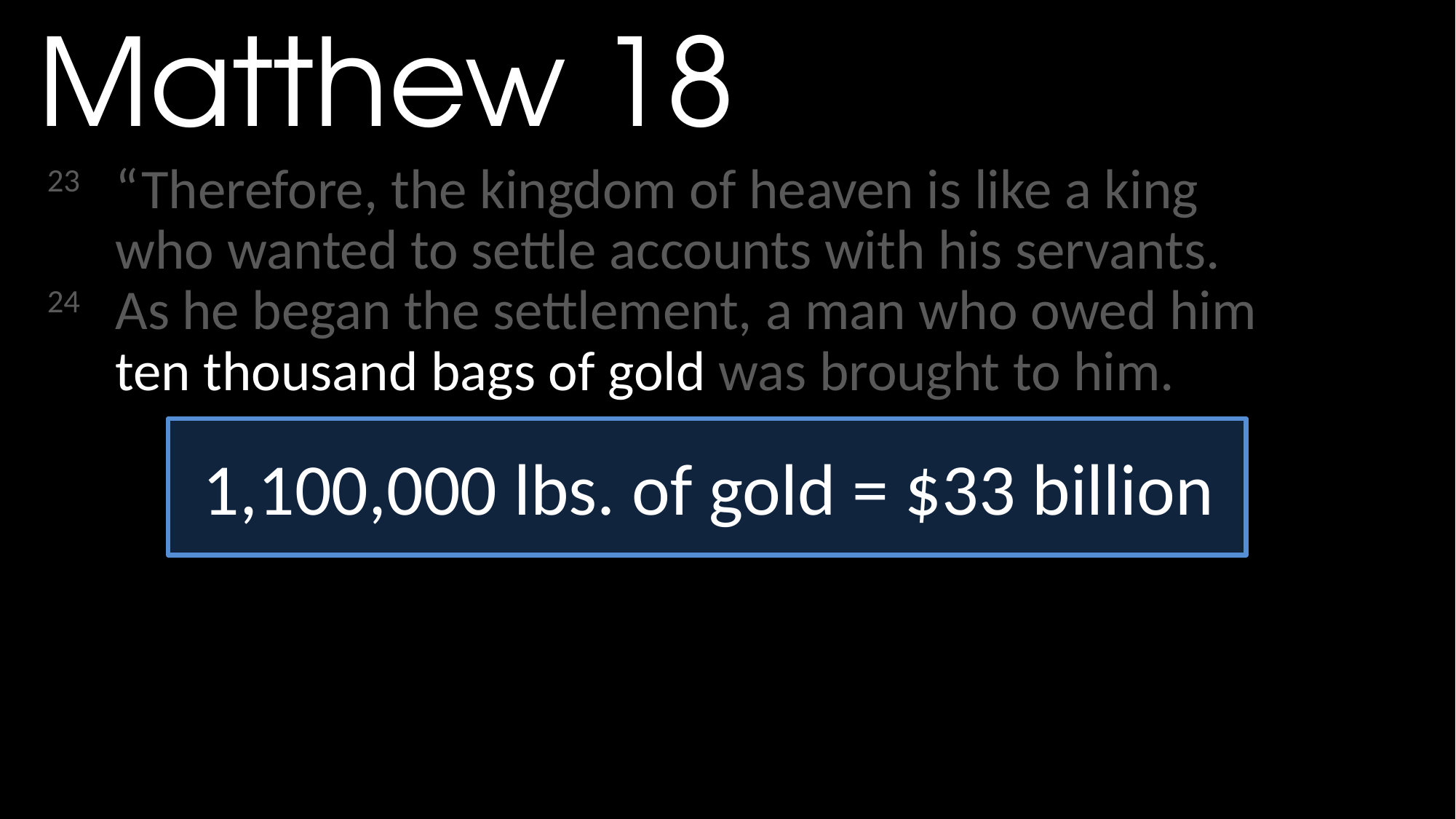

Matthew 18
23 	“Therefore, the kingdom of heaven is like a king who wanted to settle accounts with his servants.
24 	As he began the settlement, a man who owed him ten thousand bags of gold was brought to him.

1,100,000 lbs. of gold = $33 billion